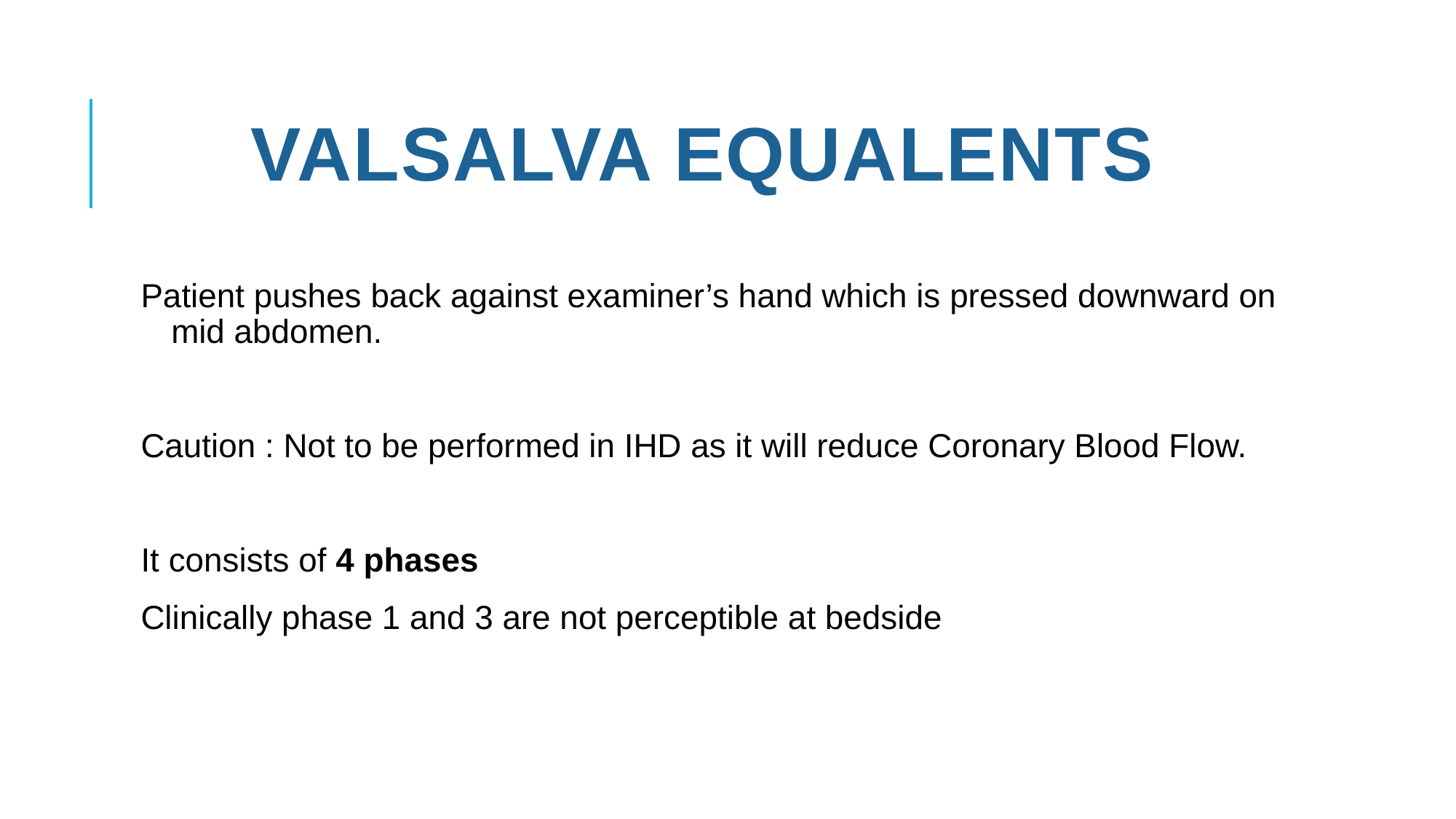

# VALSALVA EQUALENTS
Patient pushes back against examiner’s hand which is pressed downward on mid abdomen.

Caution : Not to be performed in IHD as it will reduce Coronary Blood Flow.

It consists of 4 phases
Clinically phase 1 and 3 are not perceptible at bedside